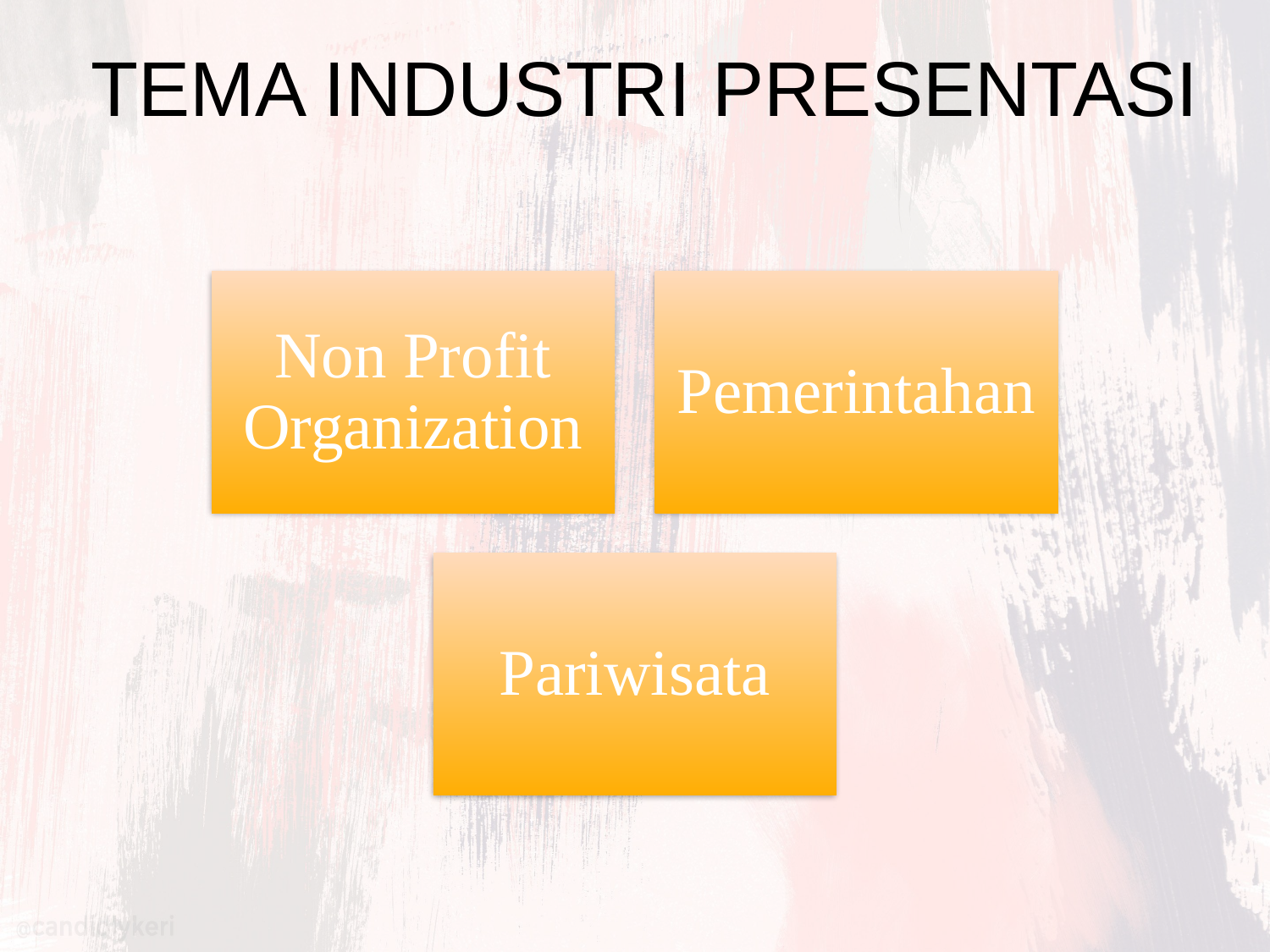

# TEMA INDUSTRI PRESENTASI
Non Profit Organization
Pemerintahan
Pariwisata